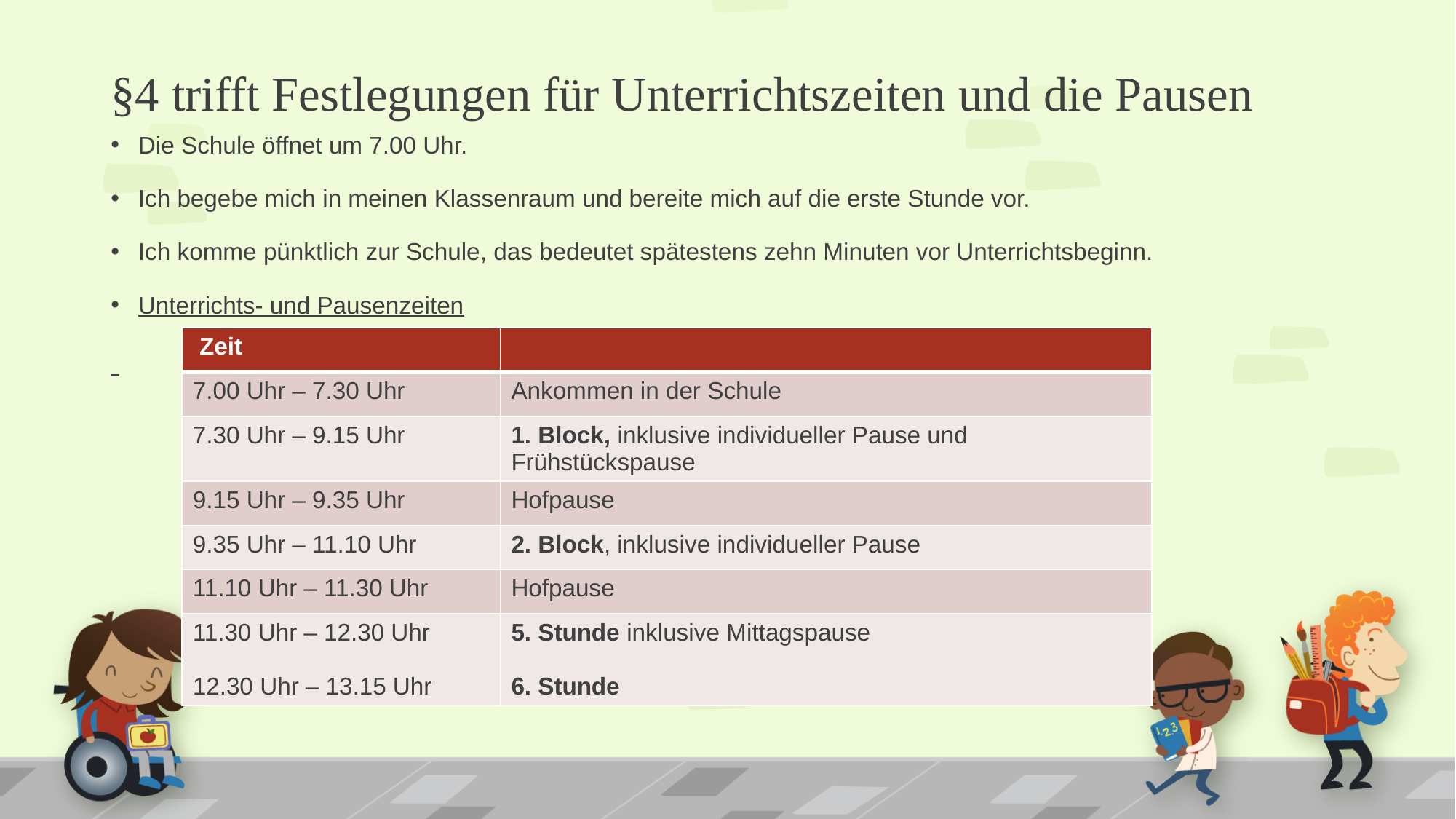

# §4 trifft Festlegungen für Unterrichtszeiten und die Pausen
Die Schule öffnet um 7.00 Uhr.
Ich begebe mich in meinen Klassenraum und bereite mich auf die erste Stunde vor.
Ich komme pünktlich zur Schule, das bedeutet spätestens zehn Minuten vor Unterrichtsbeginn.
Unterrichts- und Pausenzeiten

| Zeit |  |
| --- | --- |
| 7.00 Uhr – 7.30 Uhr | Ankommen in der Schule |
| 7.30 Uhr – 9.15 Uhr | 1. Block, inklusive individueller Pause und Frühstückspause |
| 9.15 Uhr – 9.35 Uhr | Hofpause |
| 9.35 Uhr – 11.10 Uhr | 2. Block, inklusive individueller Pause |
| 11.10 Uhr – 11.30 Uhr | Hofpause |
| 11.30 Uhr – 12.30 Uhr 12.30 Uhr – 13.15 Uhr | 5. Stunde inklusive Mittagspause 6. Stunde |